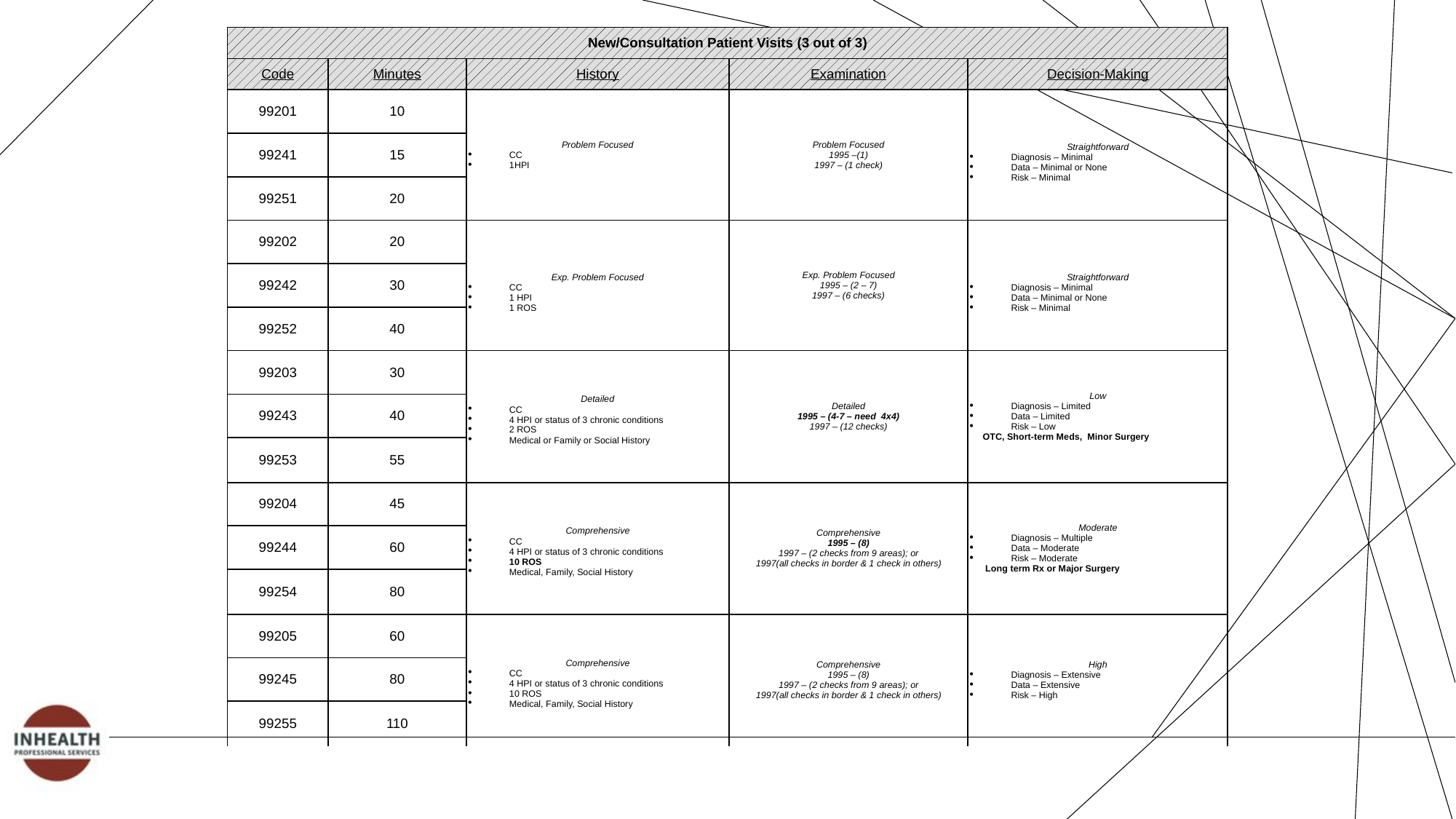

| New/Consultation Patient Visits (3 out of 3) |  |  |  |  |
| --- | --- | --- | --- | --- |
| Code | Minutes | History | Examination | Decision-Making |
| 99201 | 10 | Problem Focused CC 1HPI | Problem Focused 1995 –(1) 1997 – (1 check) | Straightforward Diagnosis – Minimal Data – Minimal or None Risk – Minimal |
| 99241 | 15 |  |  |  |
| 99251 | 20 |  |  |  |
| 99202 | 20 | Exp. Problem Focused CC 1 HPI 1 ROS | Exp. Problem Focused 1995 – (2 – 7) 1997 – (6 checks) | Straightforward Diagnosis – Minimal Data – Minimal or None Risk – Minimal |
| 99242 | 30 |  |  |  |
| 99252 | 40 |  |  |  |
| 99203 | 30 | Detailed CC 4 HPI or status of 3 chronic conditions 2 ROS Medical or Family or Social History | Detailed 1995 – (4-7 – need 4x4) 1997 – (12 checks) | Low Diagnosis – Limited Data – Limited Risk – Low OTC, Short-term Meds, Minor Surgery |
| 99243 | 40 |  |  |  |
| 99253 | 55 |  |  |  |
| 99204 | 45 | Comprehensive CC 4 HPI or status of 3 chronic conditions 10 ROS Medical, Family, Social History | Comprehensive 1995 – (8) 1997 – (2 checks from 9 areas); or 1997(all checks in border & 1 check in others) | Moderate Diagnosis – Multiple Data – Moderate Risk – Moderate Long term Rx or Major Surgery |
| 99244 | 60 |  |  |  |
| 99254 | 80 |  |  |  |
| 99205 | 60 | Comprehensive CC 4 HPI or status of 3 chronic conditions 10 ROS Medical, Family, Social History | Comprehensive 1995 – (8) 1997 – (2 checks from 9 areas); or 1997(all checks in border & 1 check in others) | High Diagnosis – Extensive Data – Extensive Risk – High |
| 99245 | 80 |  |  |  |
| 99255 | 110 |  |  |  |